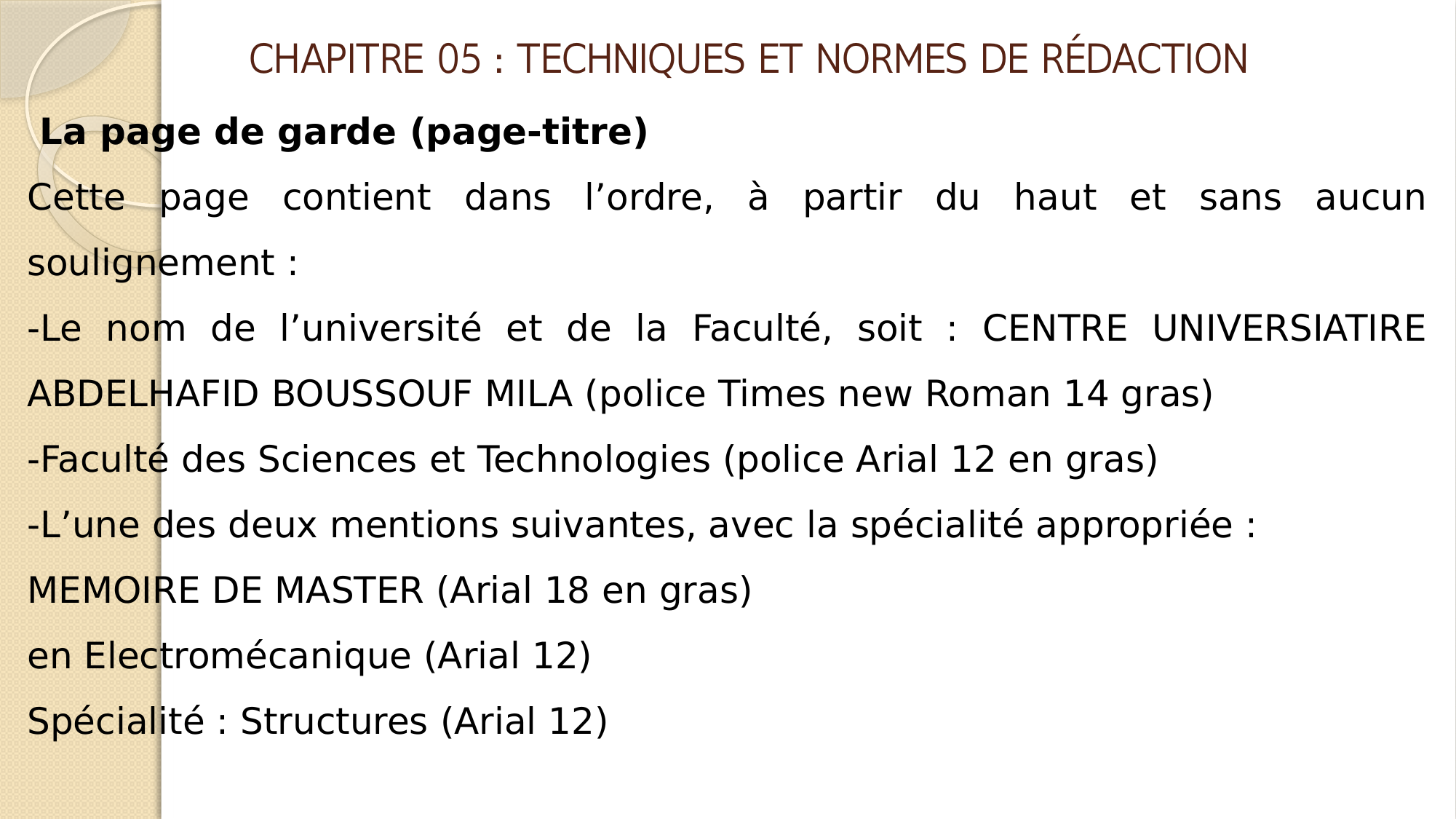

CHAPITRE 05 : TECHNIQUES ET NORMES DE RÉDACTION
 La page de garde (page-titre)
Cette page contient dans l’ordre, à partir du haut et sans aucun soulignement :
-Le nom de l’université et de la Faculté, soit : CENTRE UNIVERSIATIRE ABDELHAFID BOUSSOUF MILA (police Times new Roman 14 gras)
-Faculté des Sciences et Technologies (police Arial 12 en gras)
-L’une des deux mentions suivantes, avec la spécialité appropriée :
MEMOIRE DE MASTER (Arial 18 en gras)
en Electromécanique (Arial 12)
Spécialité : Structures (Arial 12)